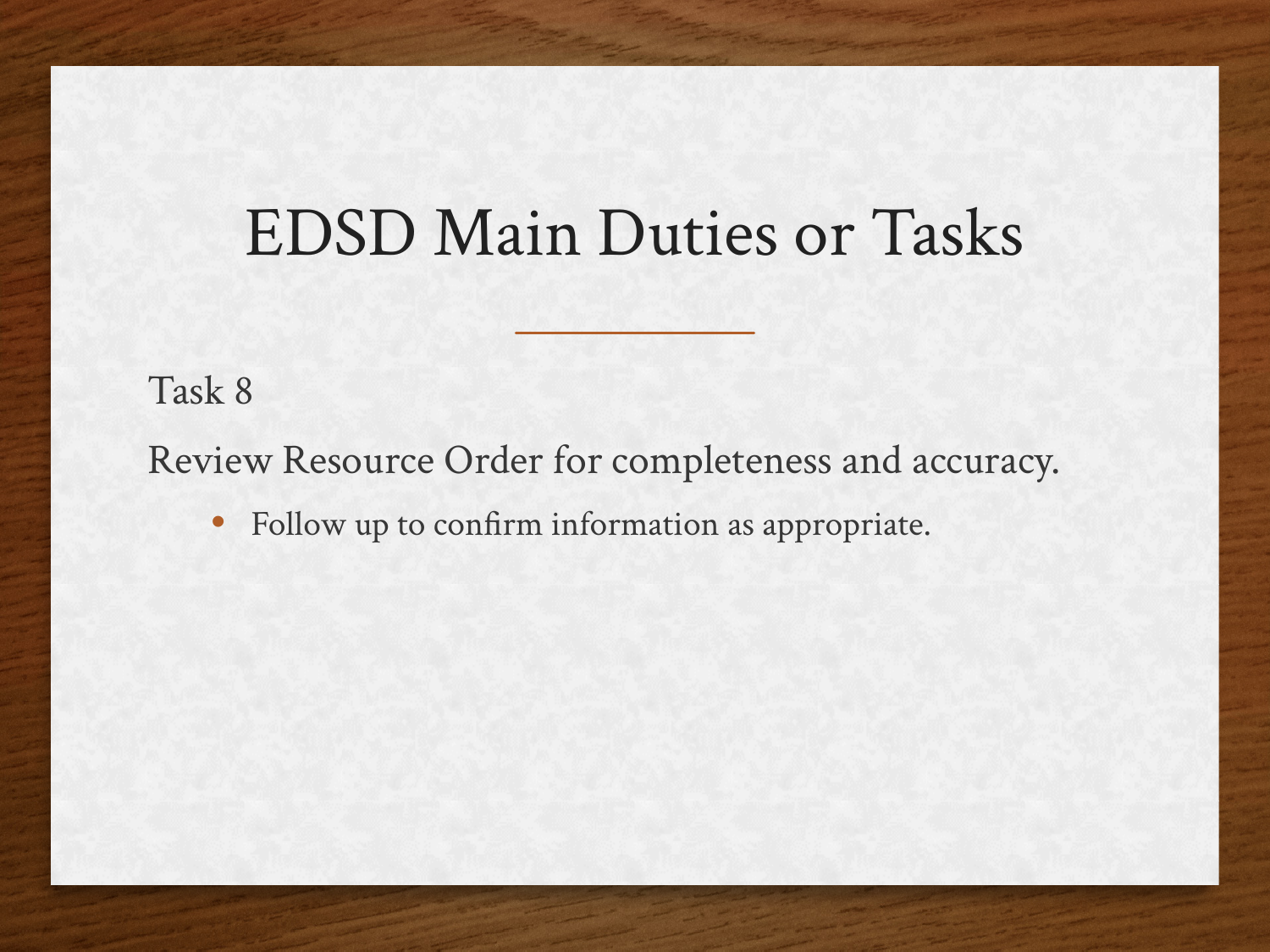

# EDSD Main Duties or Tasks
Task 8
Review Resource Order for completeness and accuracy.
Follow up to confirm information as appropriate.
19